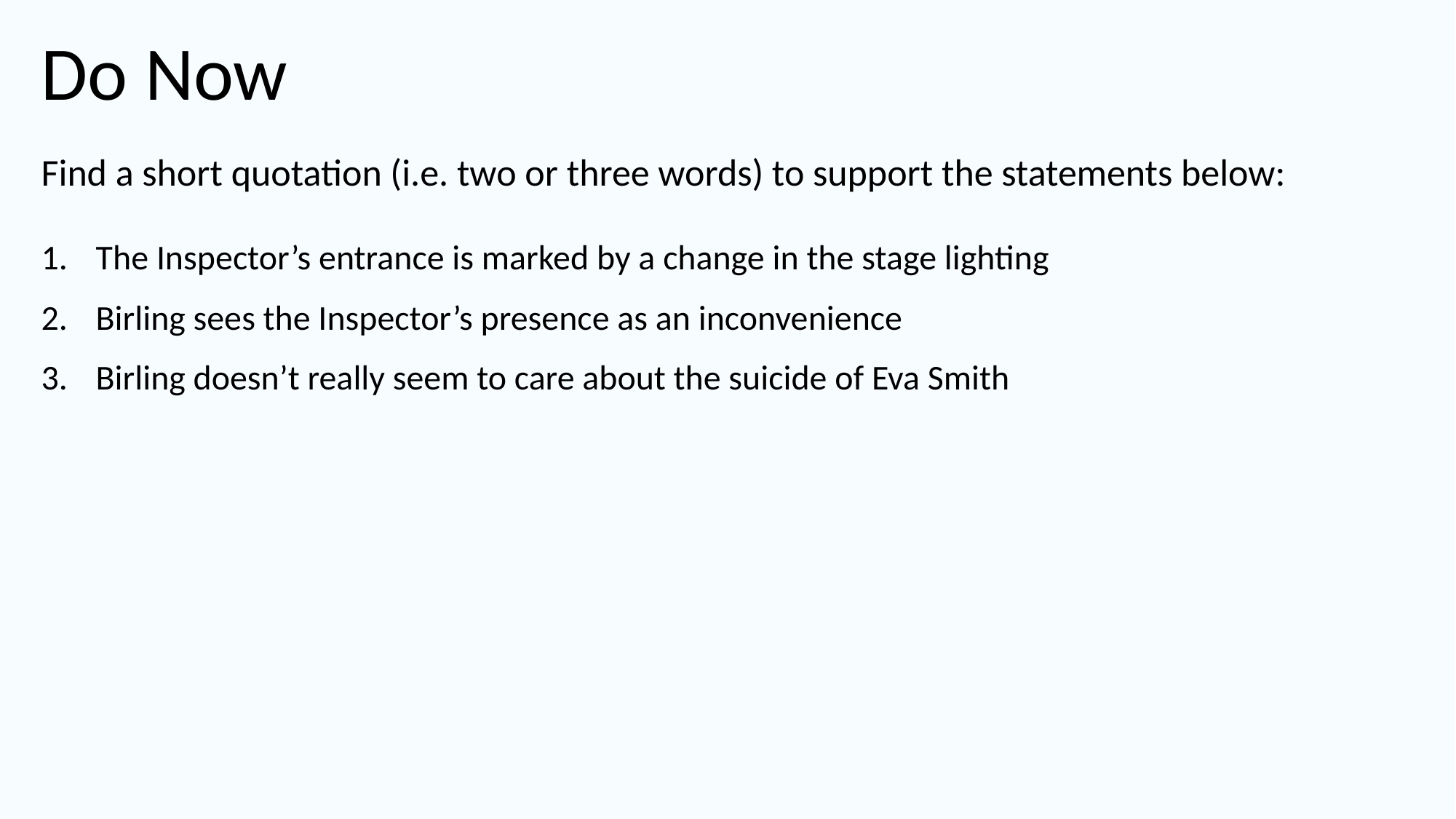

Do Now

Find a short quotation (i.e. two or three words) to support the statements below:

The Inspector’s entrance is marked by a change in the stage lighting

Birling sees the Inspector’s presence as an inconvenience

Birling doesn’t really seem to care about the suicide of Eva Smith